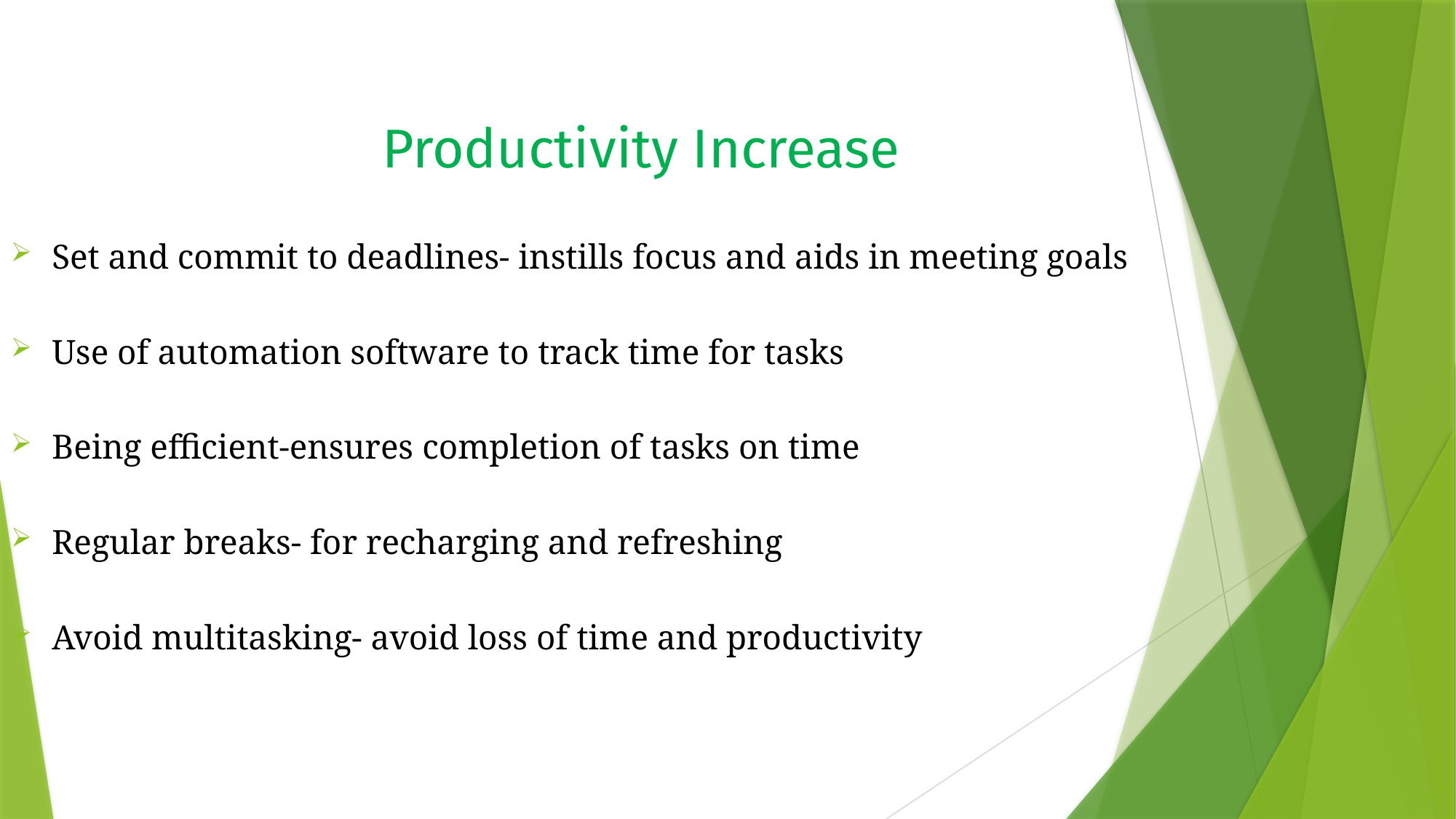

# Productivity Increase
Set and commit to deadlines- instills focus and aids in meeting goals
Use of automation software to track time for tasks
Being efficient-ensures completion of tasks on time
Regular breaks- for recharging and refreshing
Avoid multitasking- avoid loss of time and productivity